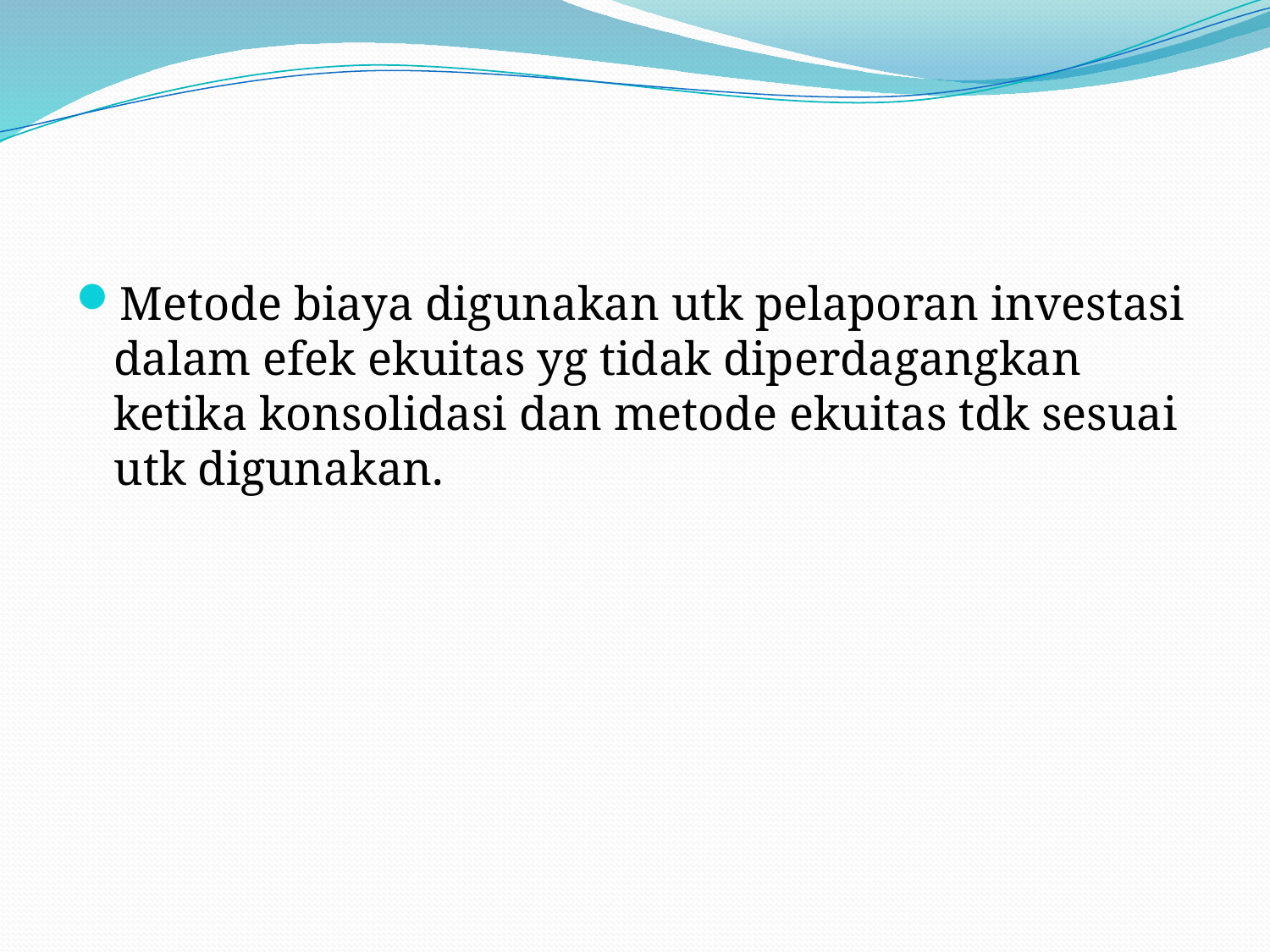

#
Metode biaya digunakan utk pelaporan investasi dalam efek ekuitas yg tidak diperdagangkan ketika konsolidasi dan metode ekuitas tdk sesuai utk digunakan.